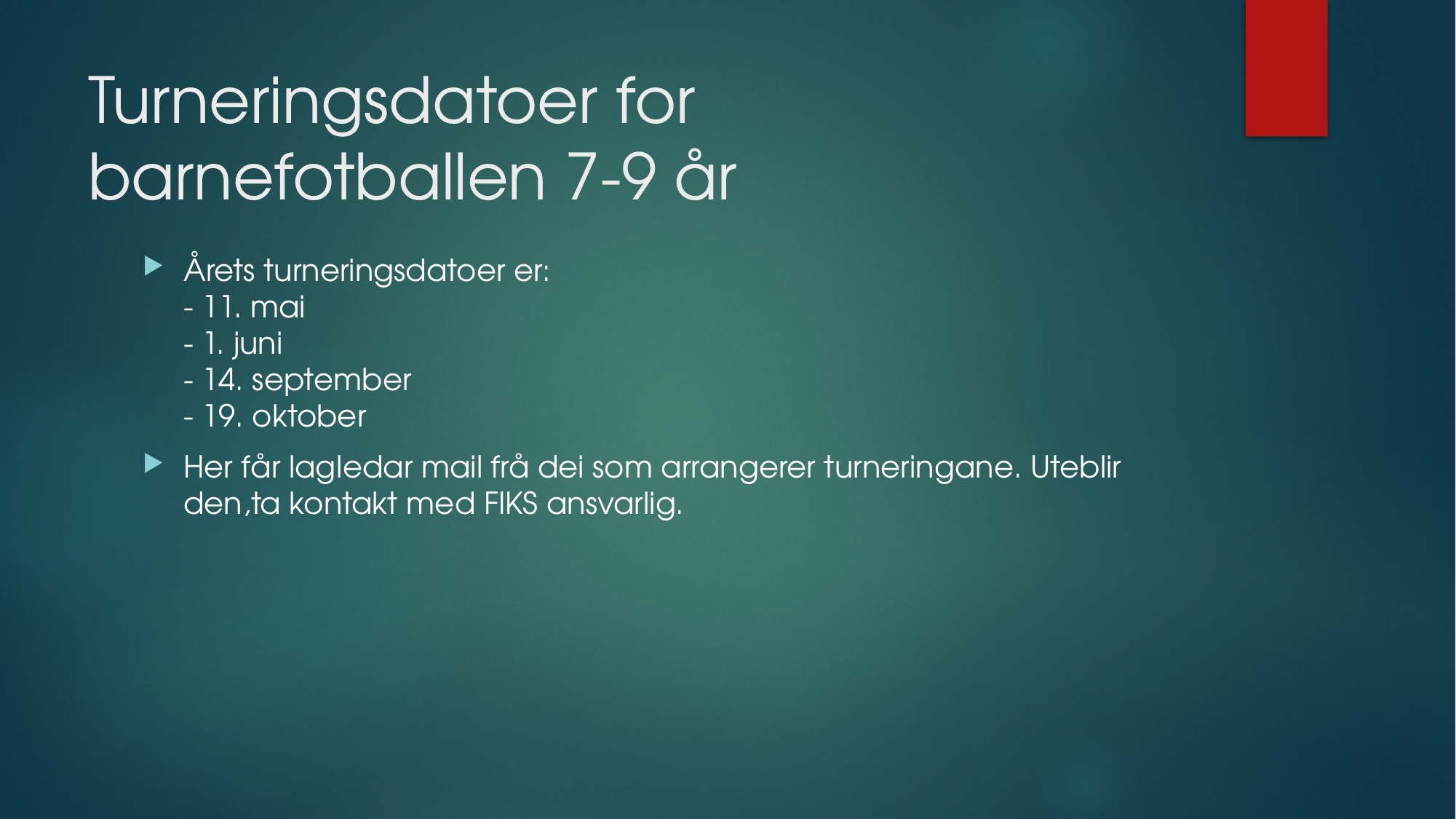

# Turneringsdatoer for barnefotballen 7-9 år
Årets turneringsdatoer er:
- 11. mai
- 1. juni
- 14. september
- 19. oktober
Her får lagledar mail frå dei som arrangerer turneringane. Uteblir den,ta kontakt med FIKS ansvarlig.